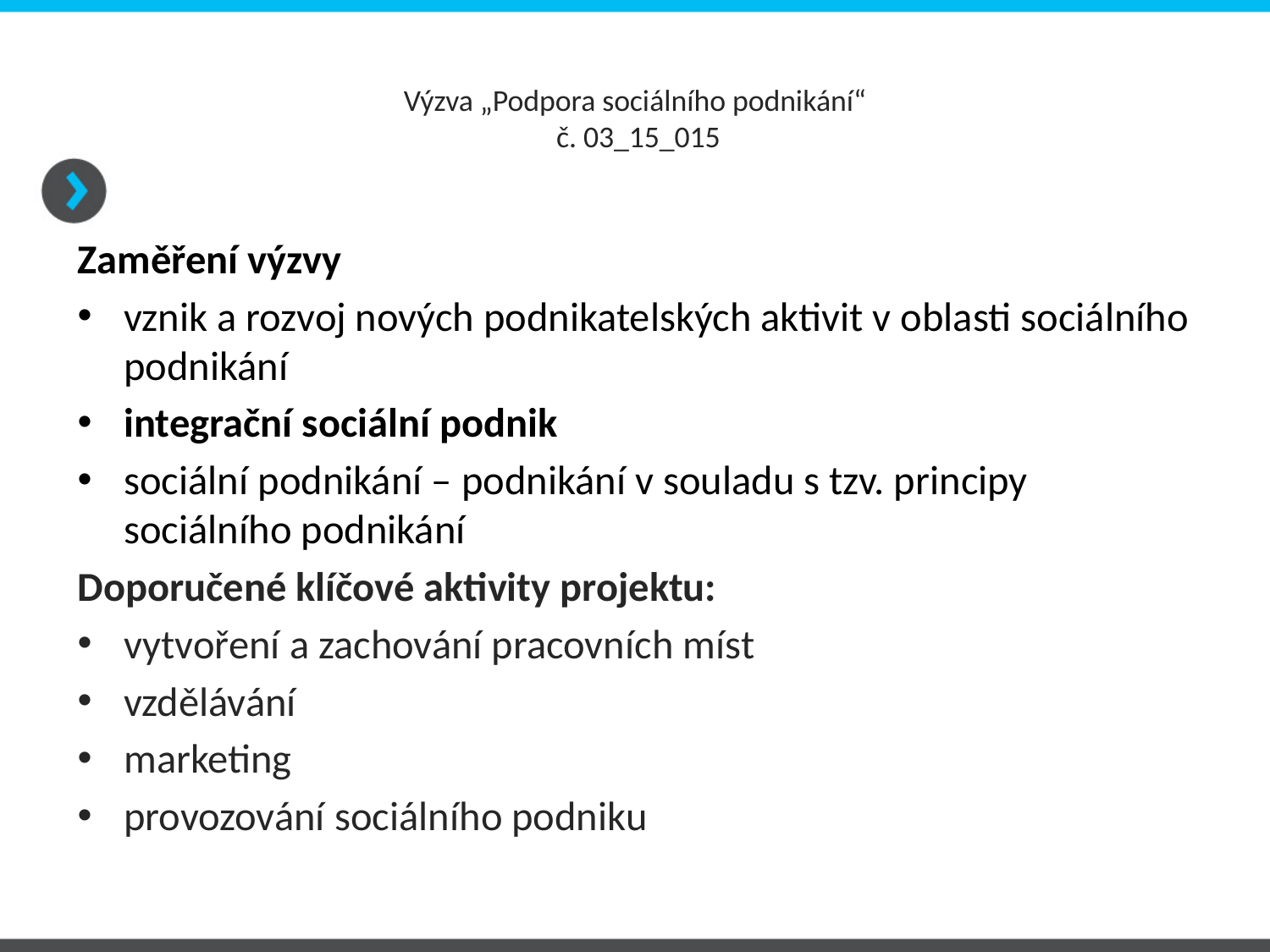

# Výzva „Podpora sociálního podnikání“ č. 03_15_015
Zaměření výzvy
vznik a rozvoj nových podnikatelských aktivit v oblasti sociálního podnikání
integrační sociální podnik
sociální podnikání – podnikání v souladu s tzv. principy sociálního podnikání
Doporučené klíčové aktivity projektu:
vytvoření a zachování pracovních míst
vzdělávání
marketing
provozování sociálního podniku